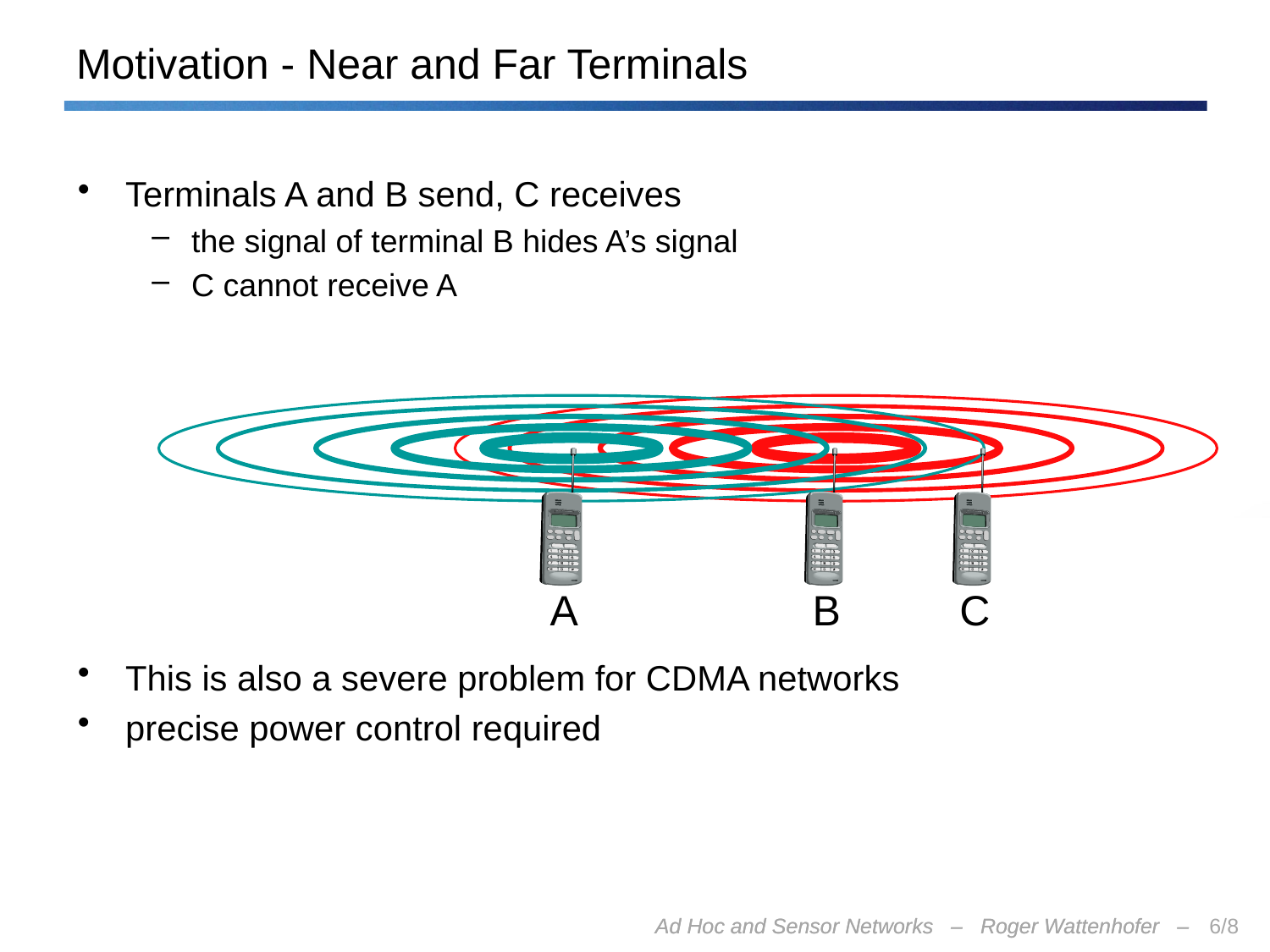

# Motivation - Near and Far Terminals

Terminals A and B send, C receives
the signal of terminal B hides A’s signal
C cannot receive A

This is also a severe problem for CDMA networks
precise power control required

A
B
C